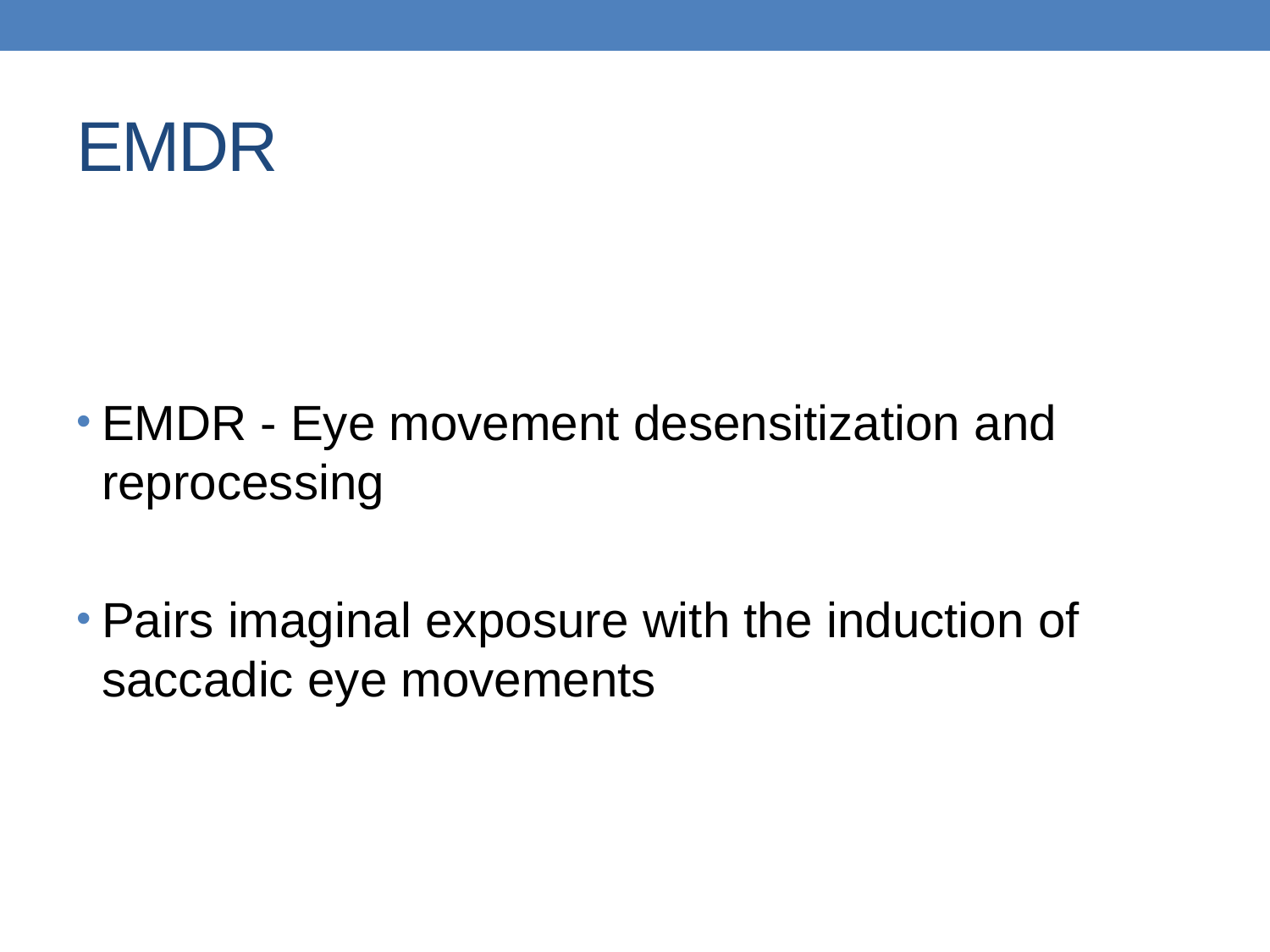

# EMDR
EMDR - Eye movement desensitization and reprocessing

Pairs imaginal exposure with the induction of saccadic eye movements